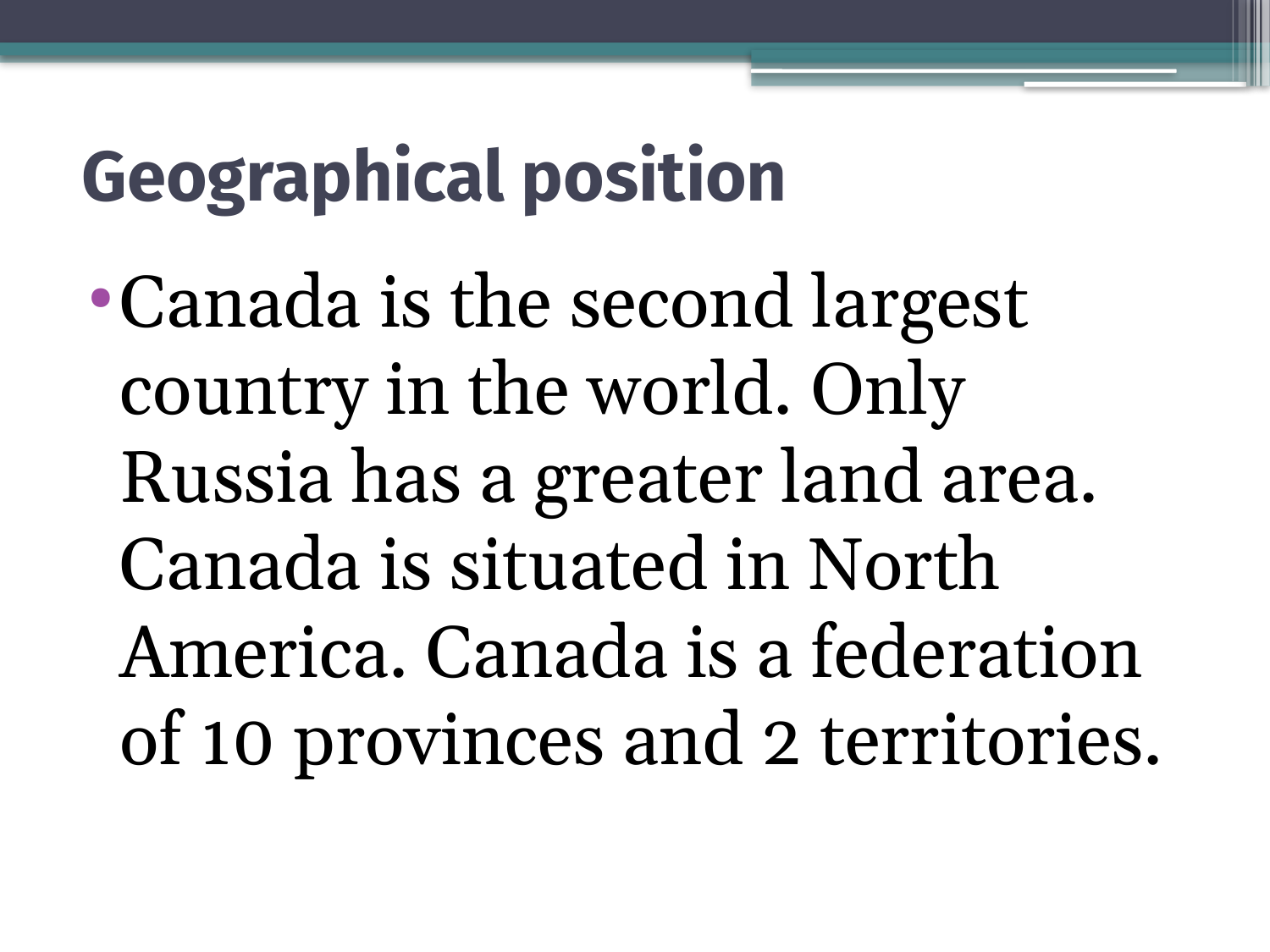

# Geographical position
Canada is the second largest country in the world. Only Russia has a greater land area. Canada is situated in North America. Canada is a federation of 10 provinces and 2 territories.